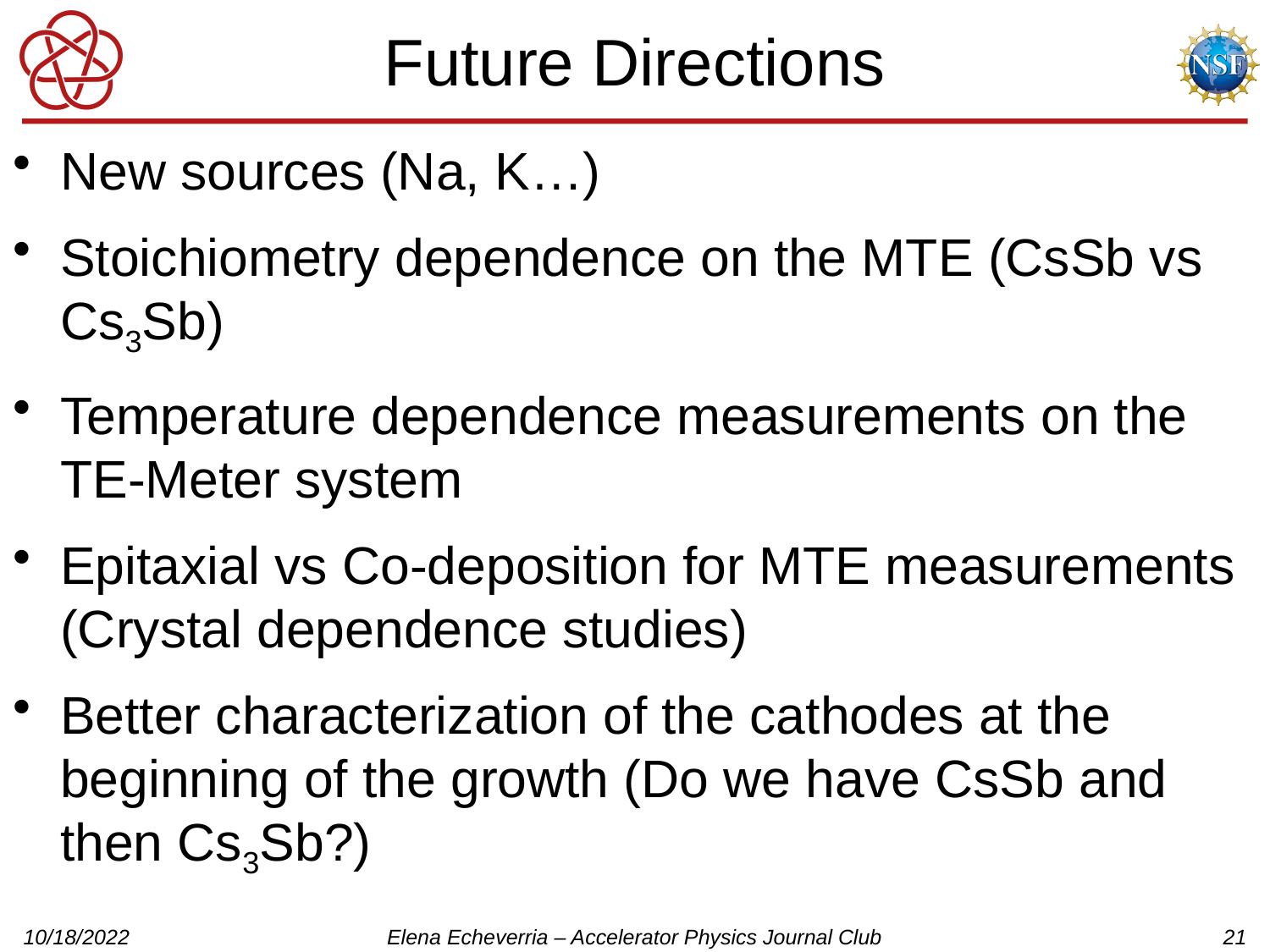

# Future Directions
New sources (Na, K…)

Stoichiometry dependence on the MTE (CsSb vs Cs3Sb)

Temperature dependence measurements on the TE-Meter system

Epitaxial vs Co-deposition for MTE measurements (Crystal dependence studies)

Better characterization of the cathodes at the beginning of the growth (Do we have CsSb and then Cs3Sb?)
10/18/2022
Elena Echeverria – Accelerator Physics Journal Club
21